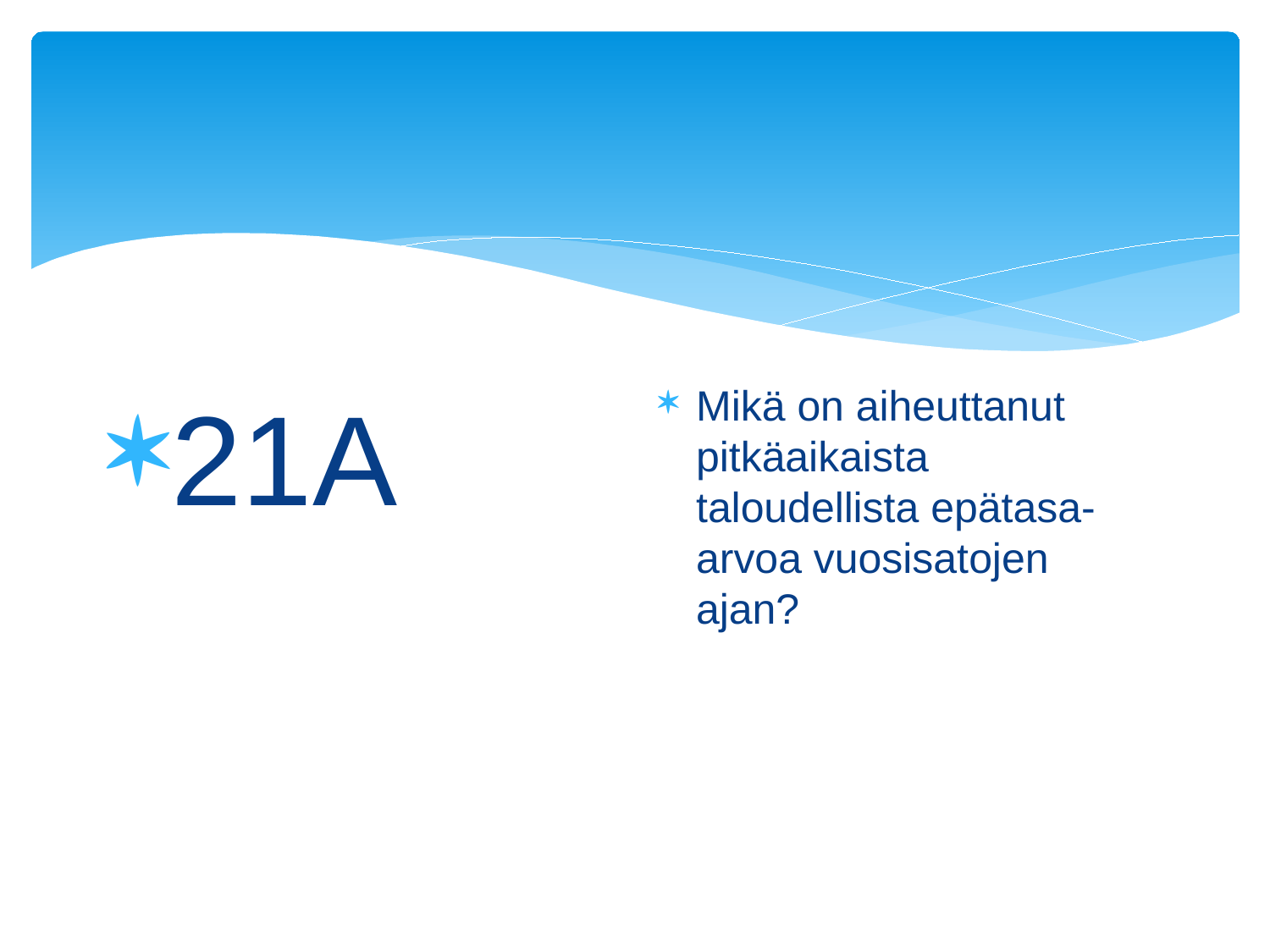

#
21A
Mikä on aiheuttanut pitkäaikaista taloudellista epätasa-arvoa vuosisatojen ajan?